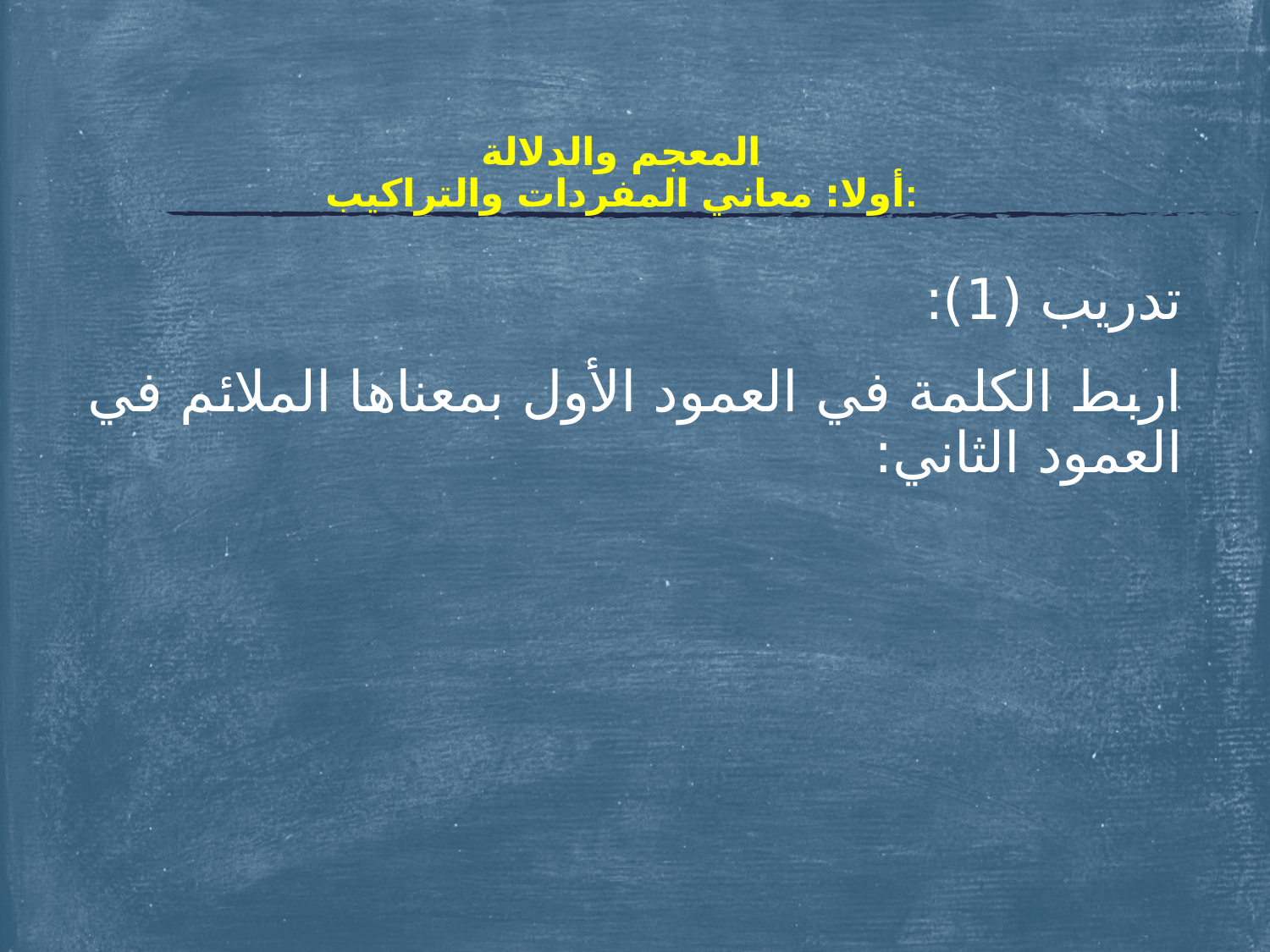

# المعجم والدلالة أولا: معاني المفردات والتراكيب:
تدريب (1):
اربط الكلمة في العمود الأول بمعناها الملائم في العمود الثاني: